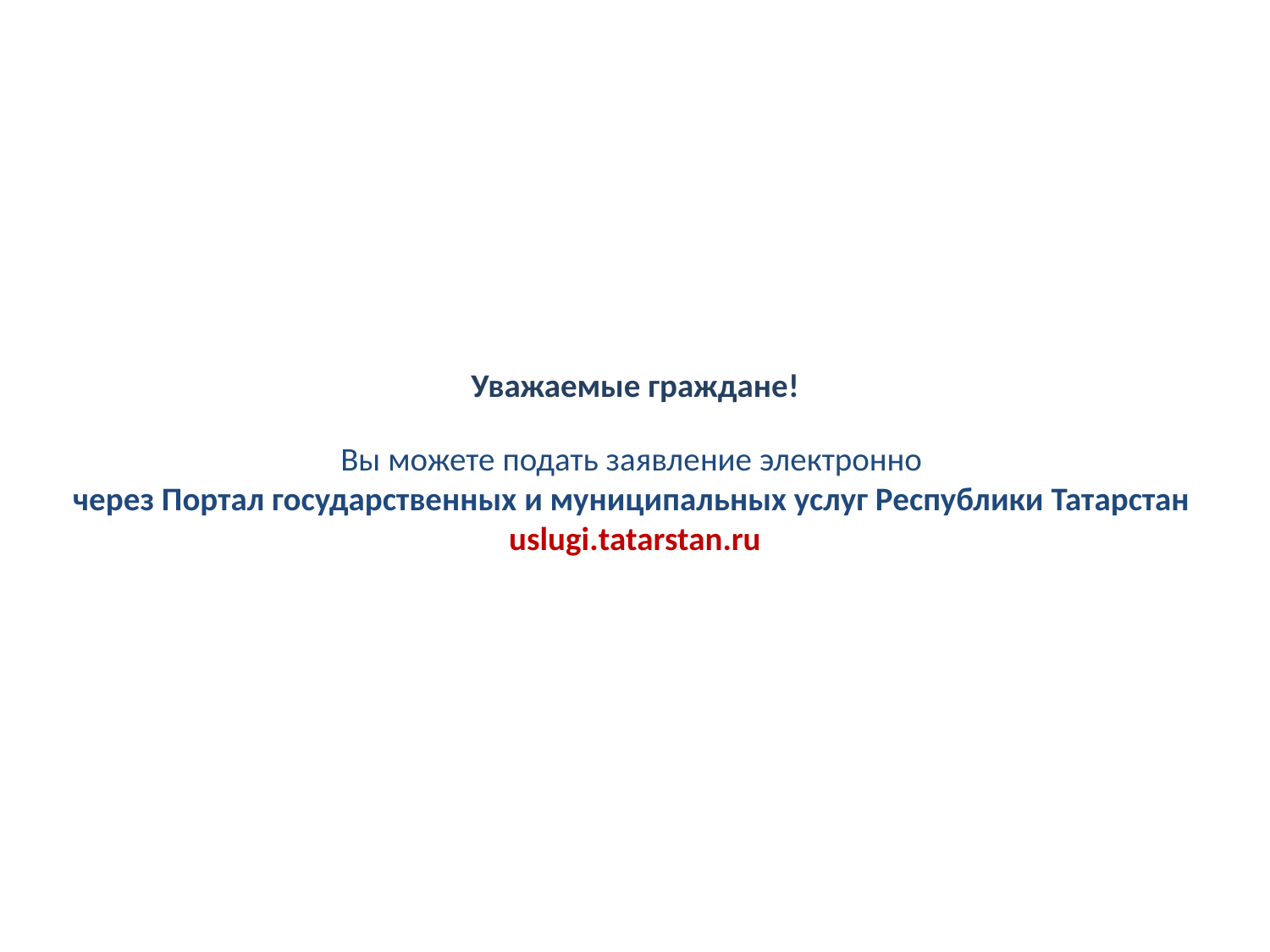

# Уважаемые граждане! Вы можете подать заявление электронно через Портал государственных и муниципальных услуг Республики Татарстан uslugi.tatarstan.ru